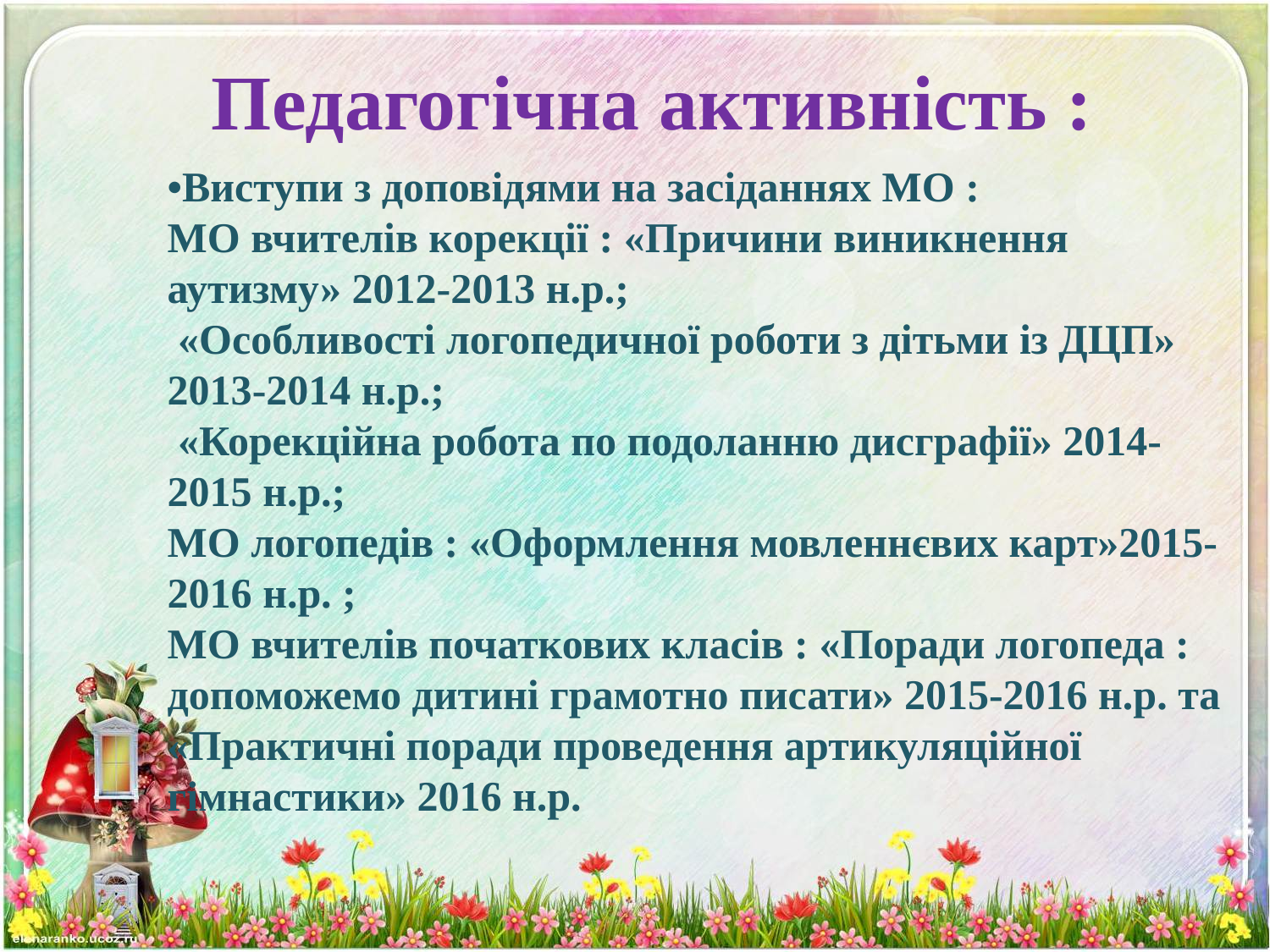

Педагогічна активність :
•Виступи з доповідями на засіданнях МО :
МО вчителів корекції : «Причини виникнення аутизму» 2012-2013 н.р.;
 «Особливості логопедичної роботи з дітьми із ДЦП» 2013-2014 н.р.;
 «Корекційна робота по подоланню дисграфії» 2014-2015 н.р.;
МО логопедів : «Оформлення мовленнєвих карт»2015-2016 н.р. ;
МО вчителів початкових класів : «Поради логопеда : допоможемо дитині грамотно писати» 2015-2016 н.р. та
«Практичні поради проведення артикуляційної гімнастики» 2016 н.р.